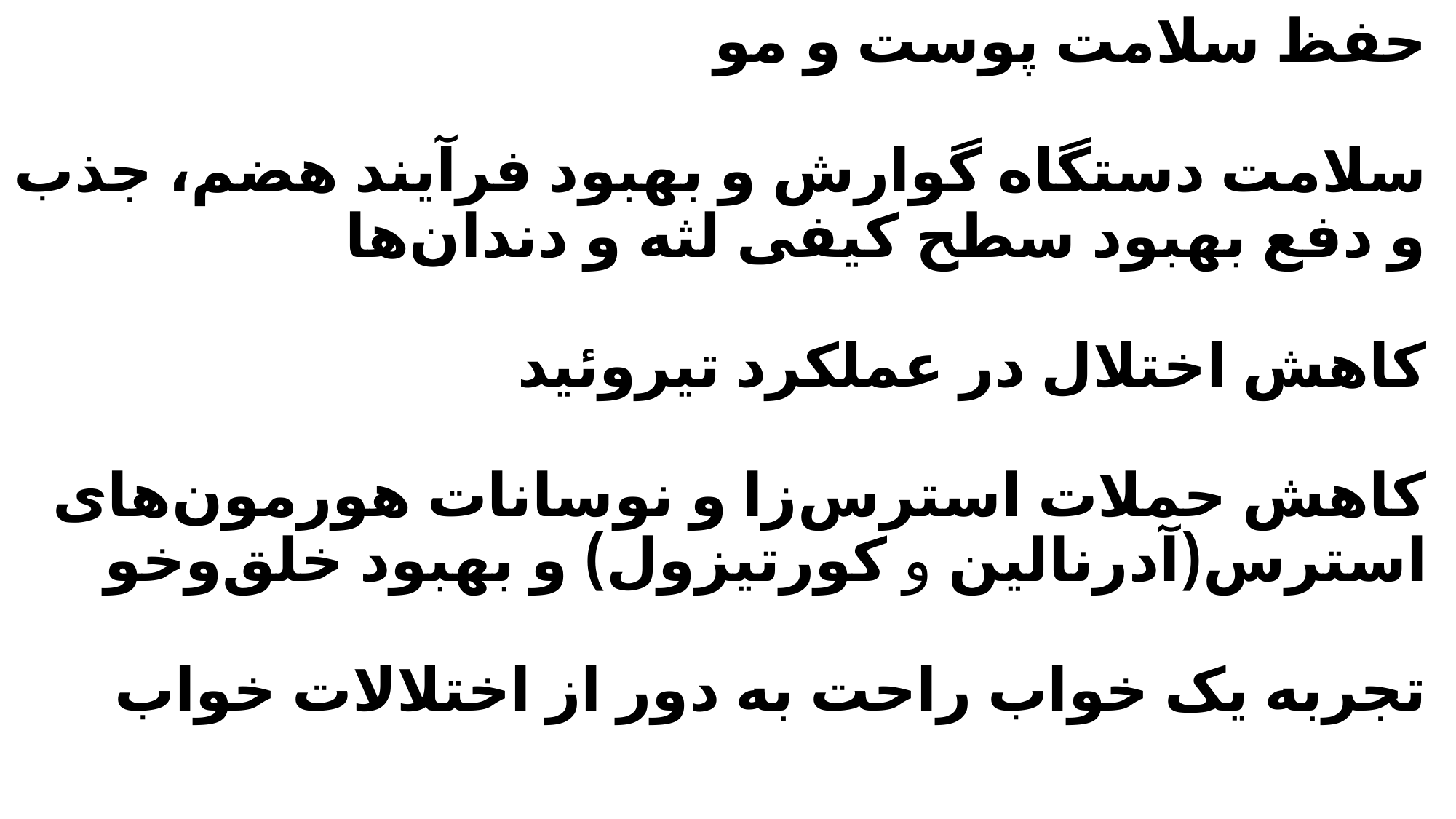

# حفظ سلامت پوست و مو سلامت دستگاه گوارش و بهبود فرآیند هضم، جذب و دفع بهبود سطح کیفی لثه و دندان‌ها کاهش اختلال در عملکرد تیروئید کاهش حملات استرس‌زا و نوسانات هورمون‌های استرس(آدرنالین و کورتیزول) و بهبود خلق‌وخو تجربه یک خواب راحت به ‌دور از اختلالات خواب